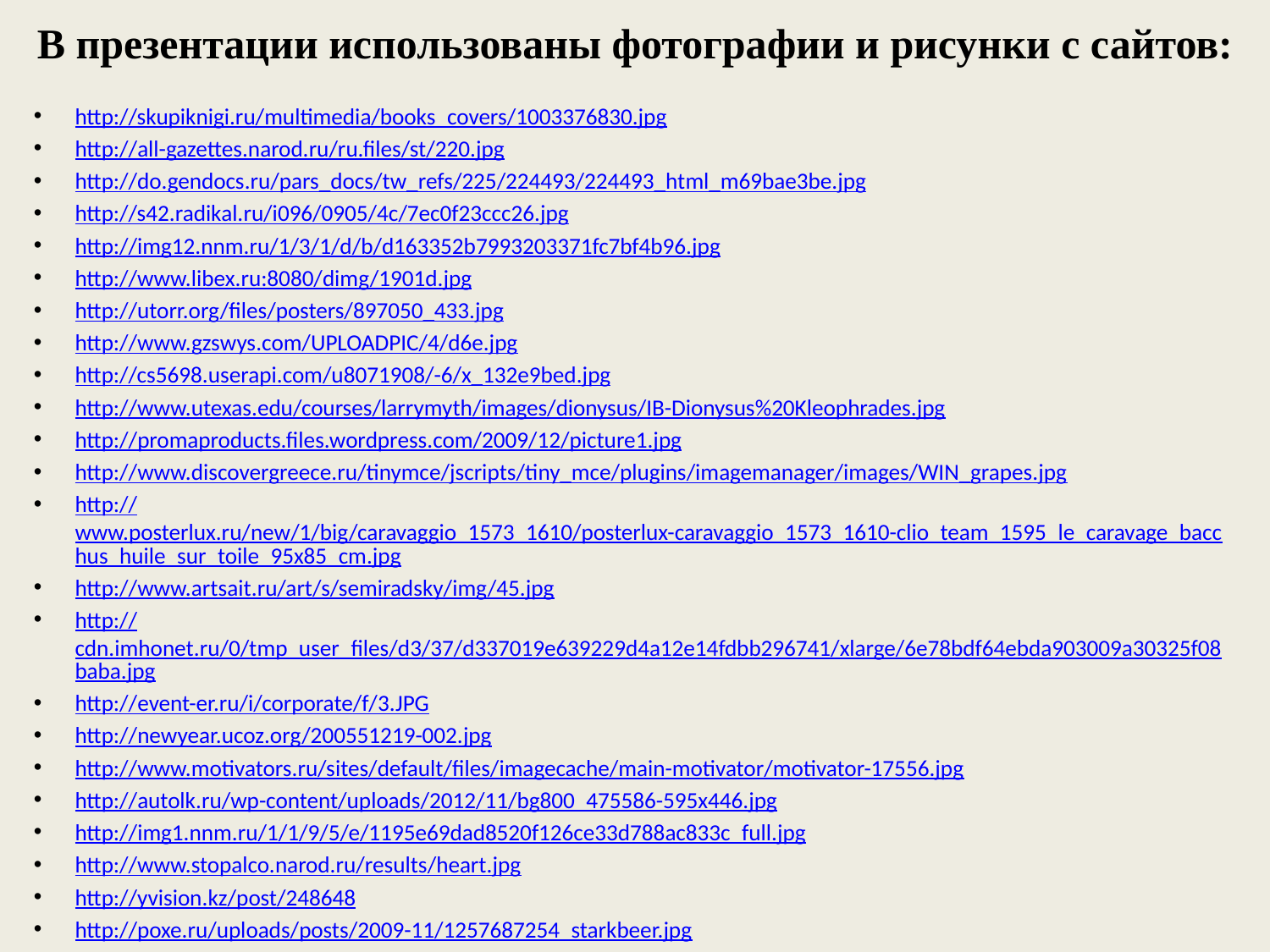

# В презентации использованы фотографии и рисунки с сайтов:
http://skupiknigi.ru/multimedia/books_covers/1003376830.jpg
http://all-gazettes.narod.ru/ru.files/st/220.jpg
http://do.gendocs.ru/pars_docs/tw_refs/225/224493/224493_html_m69bae3be.jpg
http://s42.radikal.ru/i096/0905/4c/7ec0f23ccc26.jpg
http://img12.nnm.ru/1/3/1/d/b/d163352b7993203371fc7bf4b96.jpg
http://www.libex.ru:8080/dimg/1901d.jpg
http://utorr.org/files/posters/897050_433.jpg
http://www.gzswys.com/UPLOADPIC/4/d6e.jpg
http://cs5698.userapi.com/u8071908/-6/x_132e9bed.jpg
http://www.utexas.edu/courses/larrymyth/images/dionysus/IB-Dionysus%20Kleophrades.jpg
http://promaproducts.files.wordpress.com/2009/12/picture1.jpg
http://www.discovergreece.ru/tinymce/jscripts/tiny_mce/plugins/imagemanager/images/WIN_grapes.jpg
http://www.posterlux.ru/new/1/big/caravaggio_1573_1610/posterlux-caravaggio_1573_1610-clio_team_1595_le_caravage_bacchus_huile_sur_toile_95x85_cm.jpg
http://www.artsait.ru/art/s/semiradsky/img/45.jpg
http://cdn.imhonet.ru/0/tmp_user_files/d3/37/d337019e639229d4a12e14fdbb296741/xlarge/6e78bdf64ebda903009a30325f08baba.jpg
http://event-er.ru/i/corporate/f/3.JPG
http://newyear.ucoz.org/200551219-002.jpg
http://www.motivators.ru/sites/default/files/imagecache/main-motivator/motivator-17556.jpg
http://autolk.ru/wp-content/uploads/2012/11/bg800_475586-595x446.jpg
http://img1.nnm.ru/1/1/9/5/e/1195e69dad8520f126ce33d788ac833c_full.jpg
http://www.stopalco.narod.ru/results/heart.jpg
http://yvision.kz/post/248648
http://poxe.ru/uploads/posts/2009-11/1257687254_starkbeer.jpg
http://artsozidatel.narod.ru/imgs/plakati_pravdi/plakat8.jpg